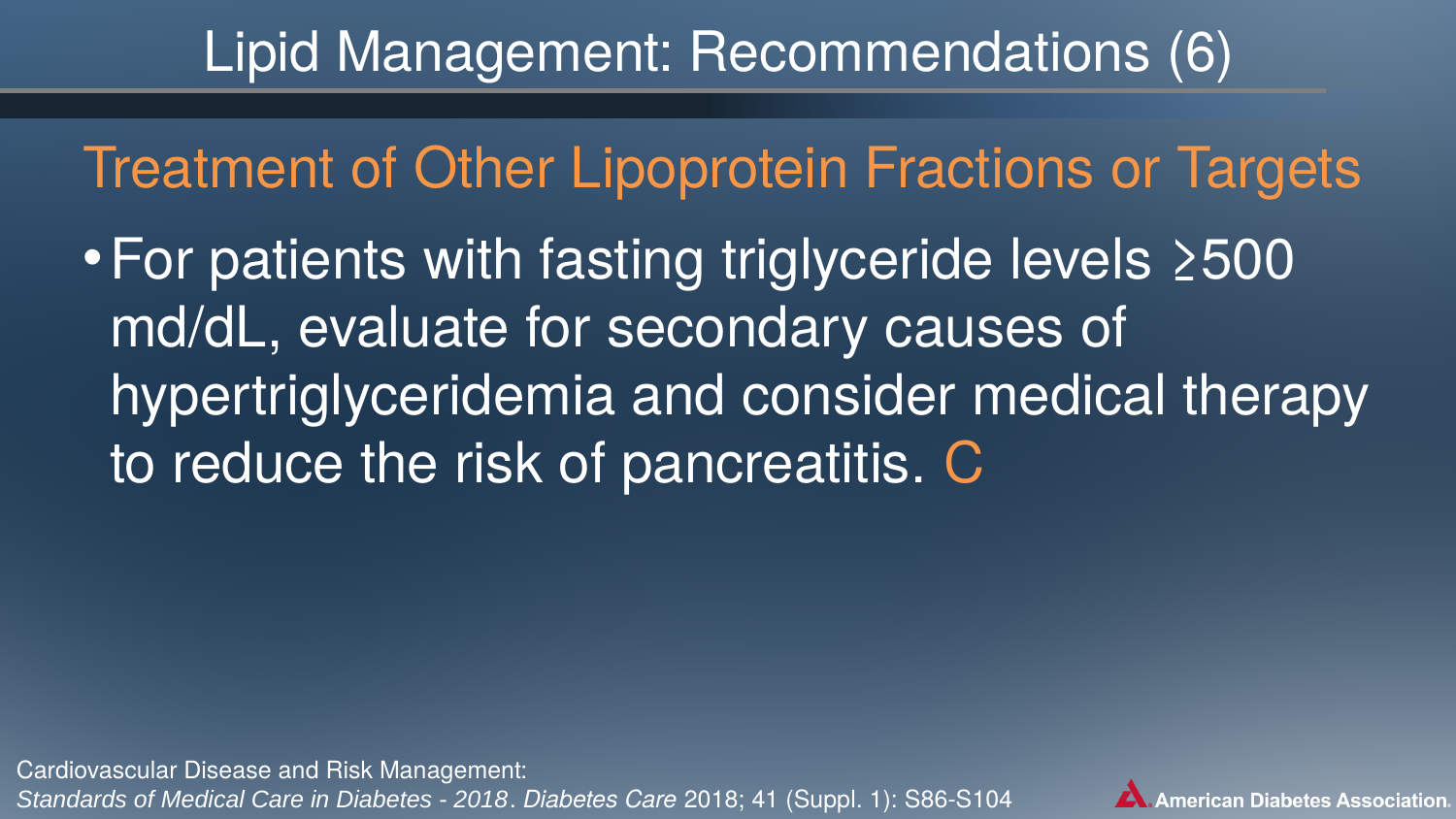

Lipid Management: Recommendations (6)
Treatment of Other Lipoprotein Fractions or Targets
For patients with fasting triglyceride levels ≥500 md/dL, evaluate for secondary causes of hypertriglyceridemia and consider medical therapy to reduce the risk of pancreatitis. C
Cardiovascular Disease and Risk Management:
Standards of Medical Care in Diabetes - 2018. Diabetes Care 2018; 41 (Suppl. 1): S86-S104